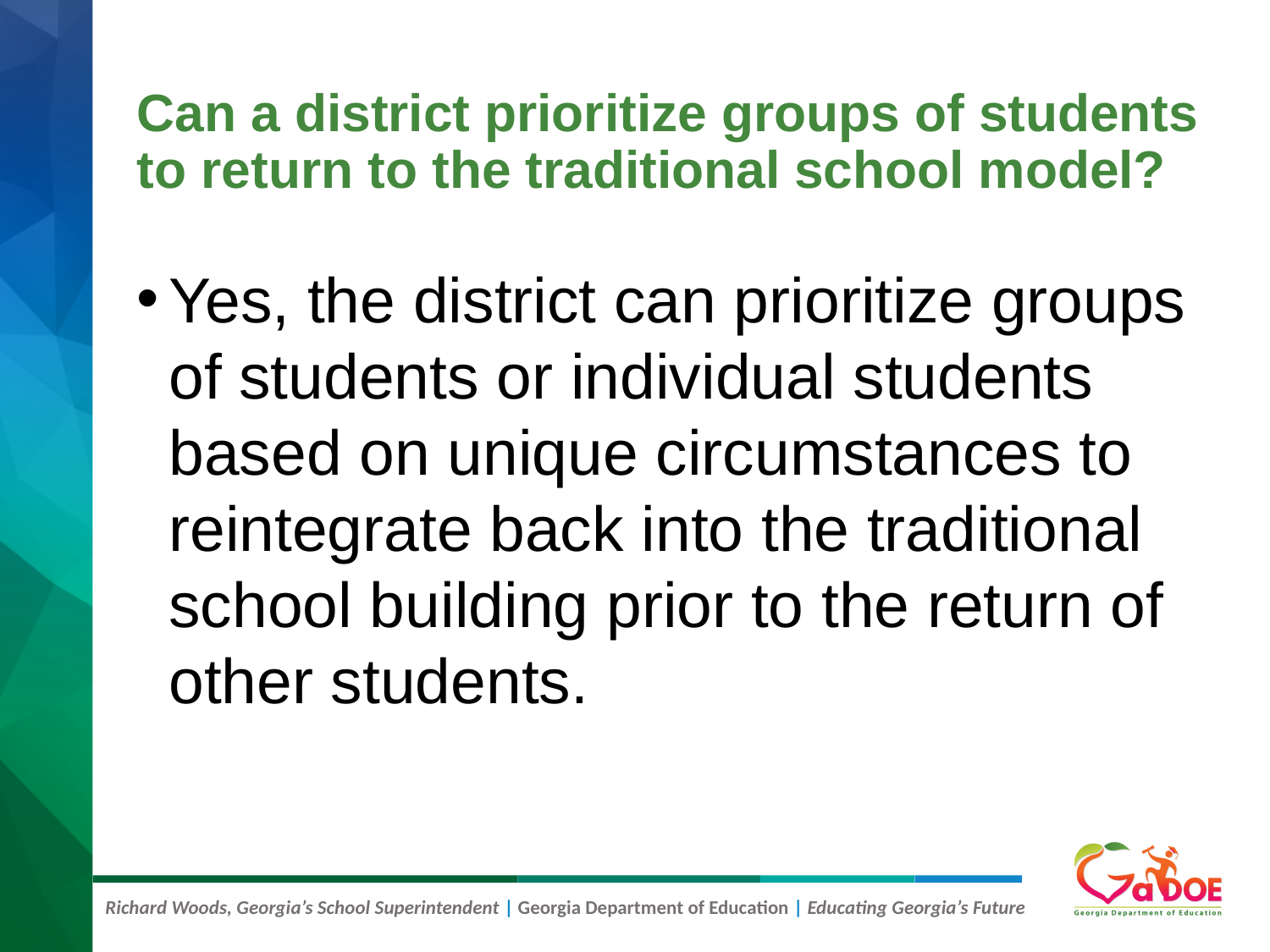

# Can a district prioritize groups of students to return to the traditional school model?
Yes, the district can prioritize groups of students or individual students based on unique circumstances to reintegrate back into the traditional school building prior to the return of other students.